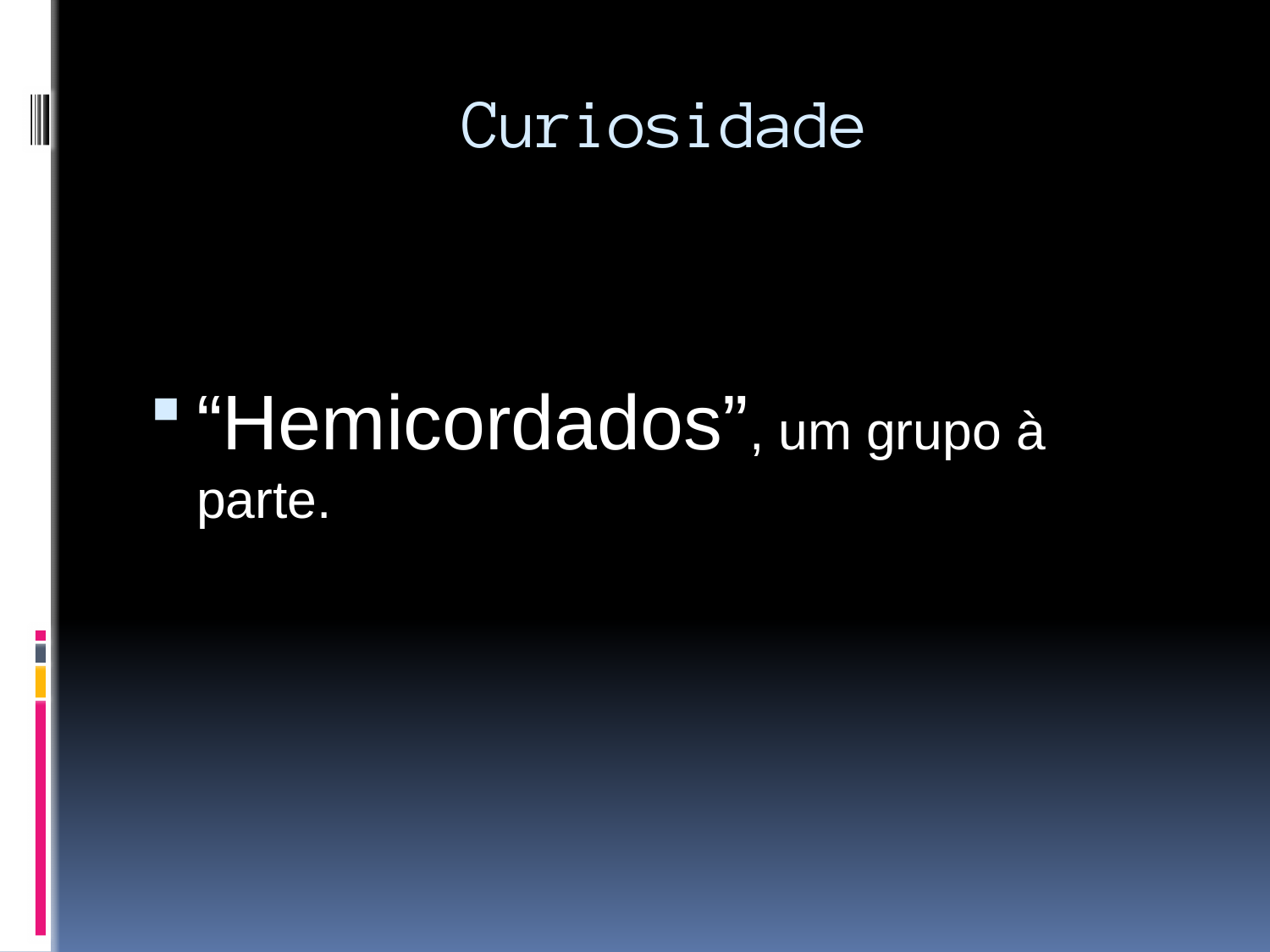

# Curiosidade
“Hemicordados”, um grupo à parte.